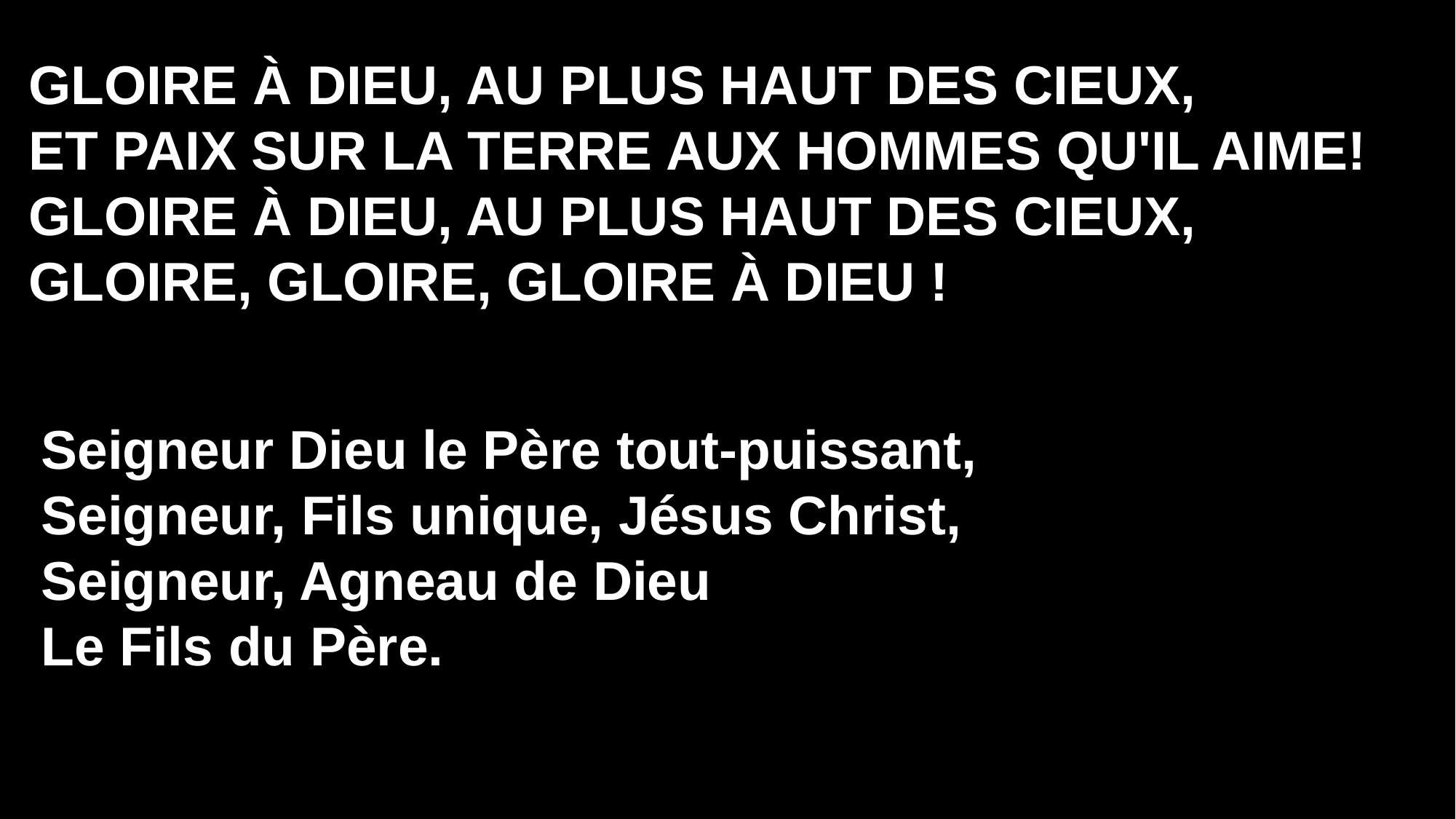

GLOIRE À DIEU, AU PLUS HAUT DES CIEUX,
ET PAIX SUR LA TERRE AUX HOMMES QU'IL AIME!
GLOIRE À DIEU, AU PLUS HAUT DES CIEUX,
GLOIRE, GLOIRE, GLOIRE À DIEU !

Seigneur Dieu le Père tout-puissant,
Seigneur, Fils unique, Jésus Christ,
Seigneur, Agneau de Dieu
Le Fils du Père.